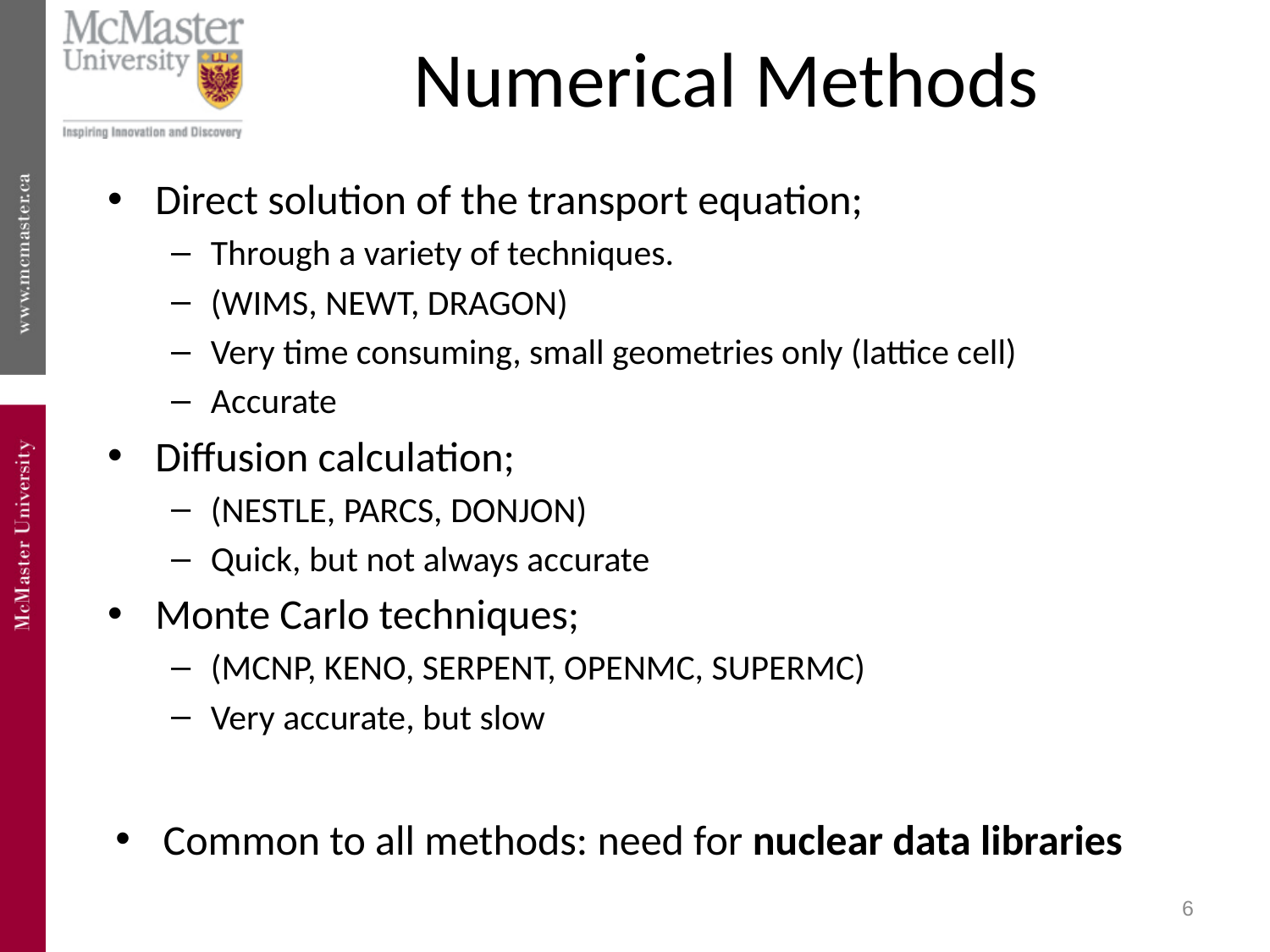

# Numerical Methods
Direct solution of the transport equation;
Through a variety of techniques.
(WIMS, NEWT, DRAGON)
Very time consuming, small geometries only (lattice cell)
Accurate
Diffusion calculation;
(NESTLE, PARCS, DONJON)
Quick, but not always accurate
Monte Carlo techniques;
(MCNP, KENO, SERPENT, OPENMC, SUPERMC)
Very accurate, but slow

Common to all methods: need for nuclear data libraries

6